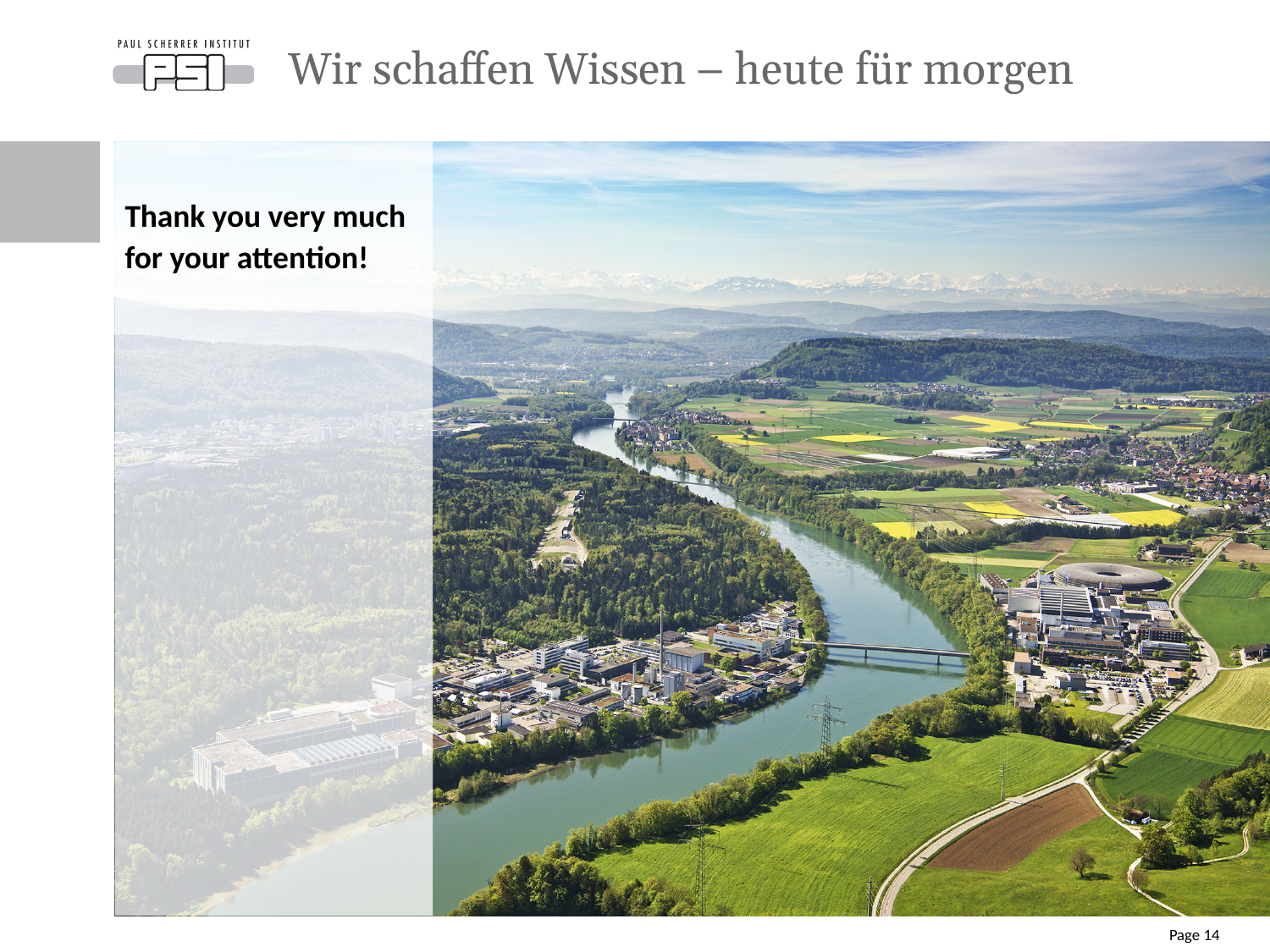

# Wir schaffen Wissen – heute für morgen
Thank you very much for your attention!
Page 14